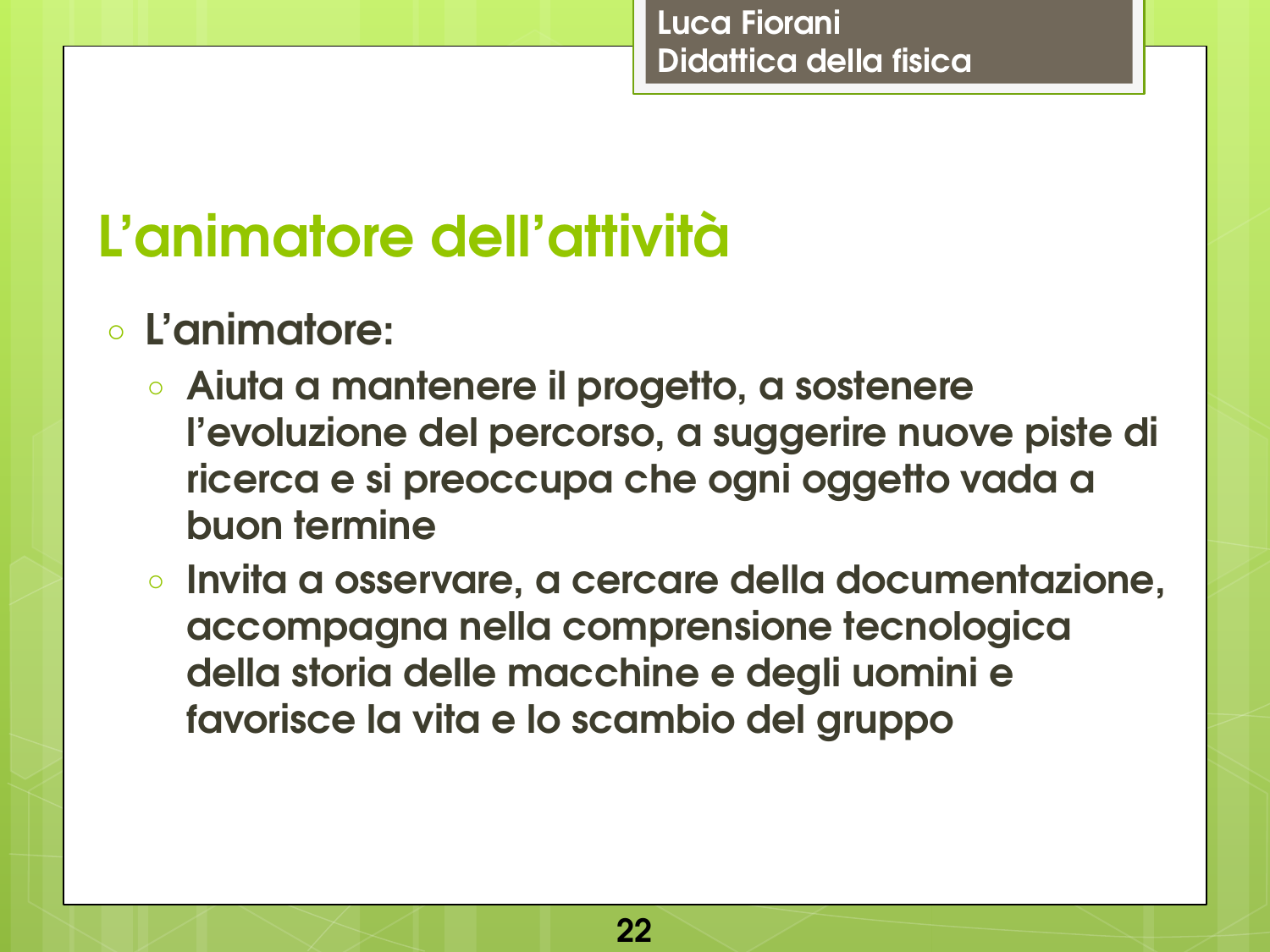

# L’animatore dell’attività
L’animatore:
Aiuta a mantenere il progetto, a sostenere l’evoluzione del percorso, a suggerire nuove piste di ricerca e si preoccupa che ogni oggetto vada a buon termine
Invita a osservare, a cercare della documentazione, accompagna nella comprensione tecnologica della storia delle macchine e degli uomini e favorisce la vita e lo scambio del gruppo
22